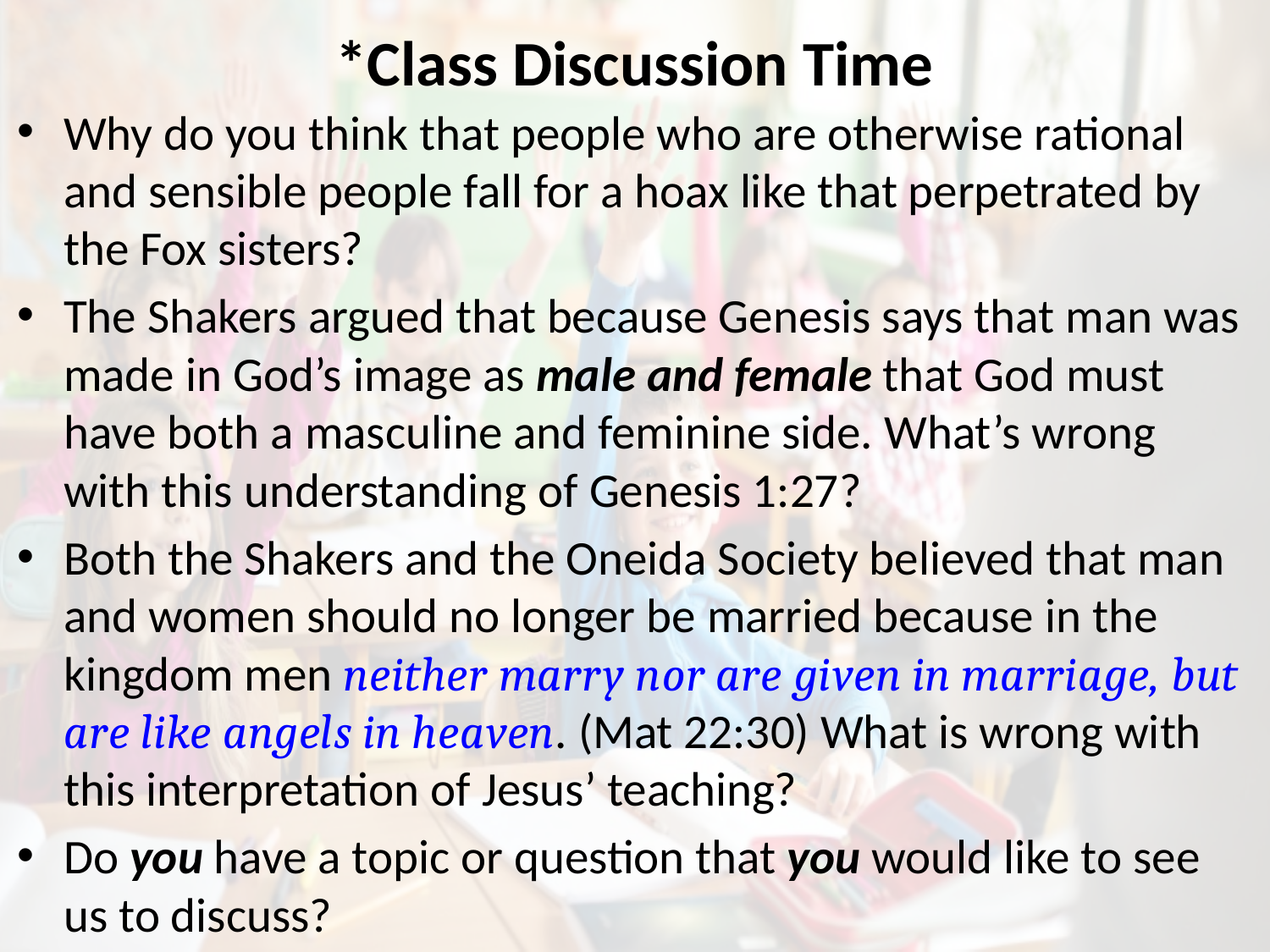

# *Class Discussion Time
Why do you think that people who are otherwise rational and sensible people fall for a hoax like that perpetrated by the Fox sisters?
The Shakers argued that because Genesis says that man was made in God’s image as male and female that God must have both a masculine and feminine side. What’s wrong with this understanding of Genesis 1:27?
Both the Shakers and the Oneida Society believed that man and women should no longer be married because in the kingdom men neither marry nor are given in marriage, but are like angels in heaven. (Mat 22:30) What is wrong with this interpretation of Jesus’ teaching?
Do you have a topic or question that you would like to see us to discuss?